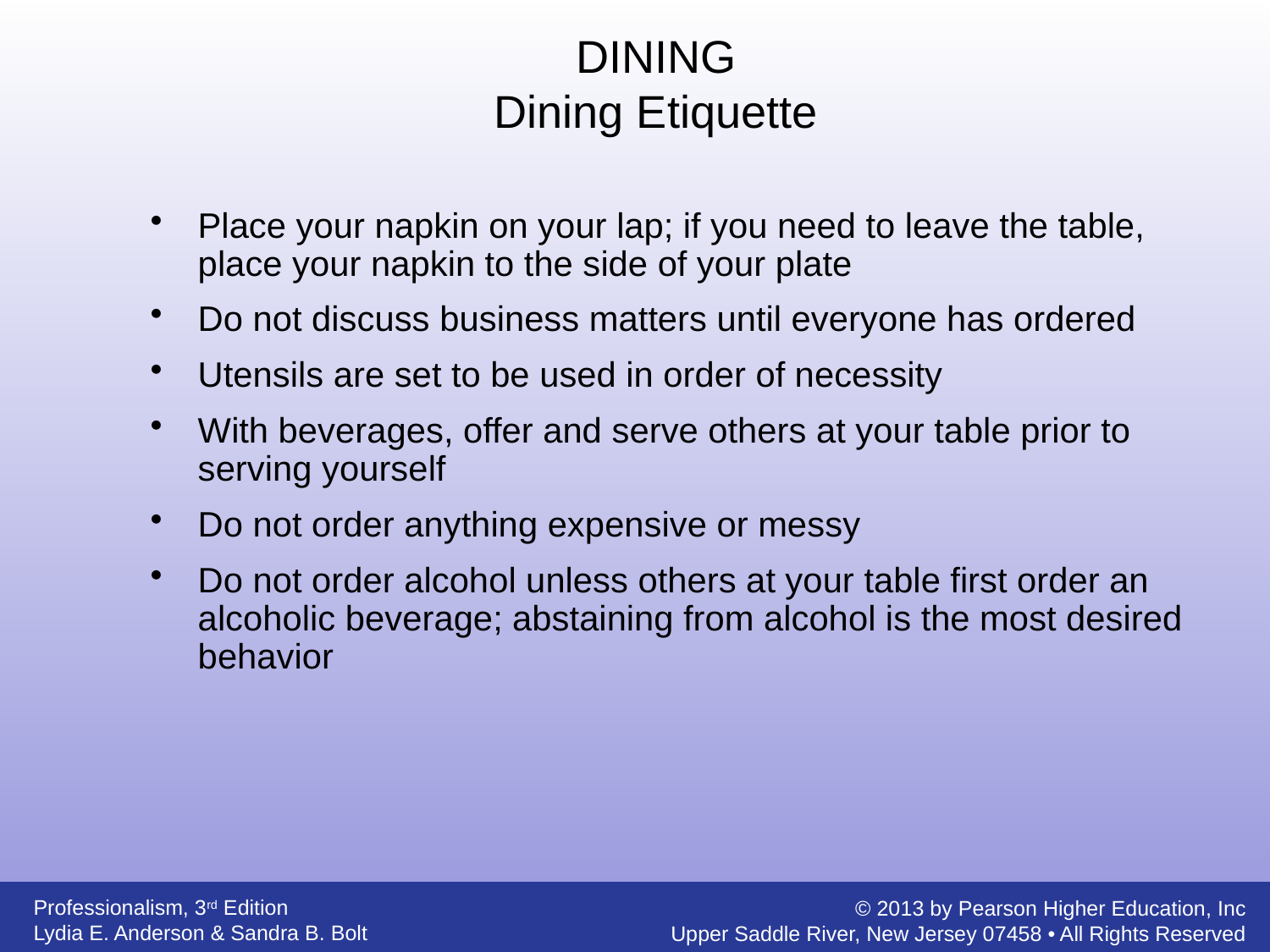

DINING
Dining Etiquette
Place your napkin on your lap; if you need to leave the table, place your napkin to the side of your plate
Do not discuss business matters until everyone has ordered
Utensils are set to be used in order of necessity
With beverages, offer and serve others at your table prior to serving yourself
Do not order anything expensive or messy
Do not order alcohol unless others at your table first order an alcoholic beverage; abstaining from alcohol is the most desired behavior